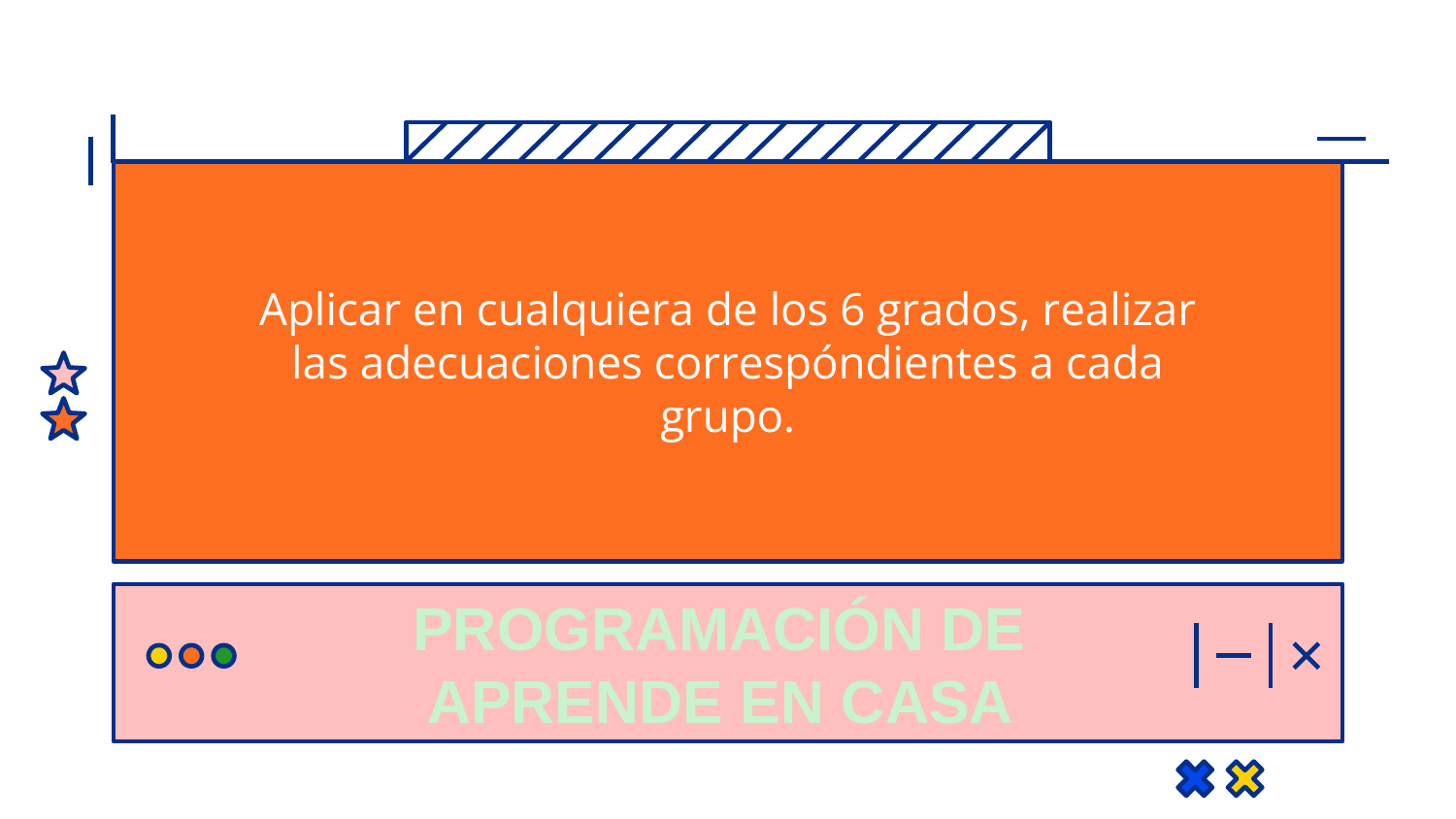

Aplicar en cualquiera de los 6 grados, realizar las adecuaciones correspóndientes a cada grupo.
# PROGRAMACIÓN DE APRENDE EN CASA